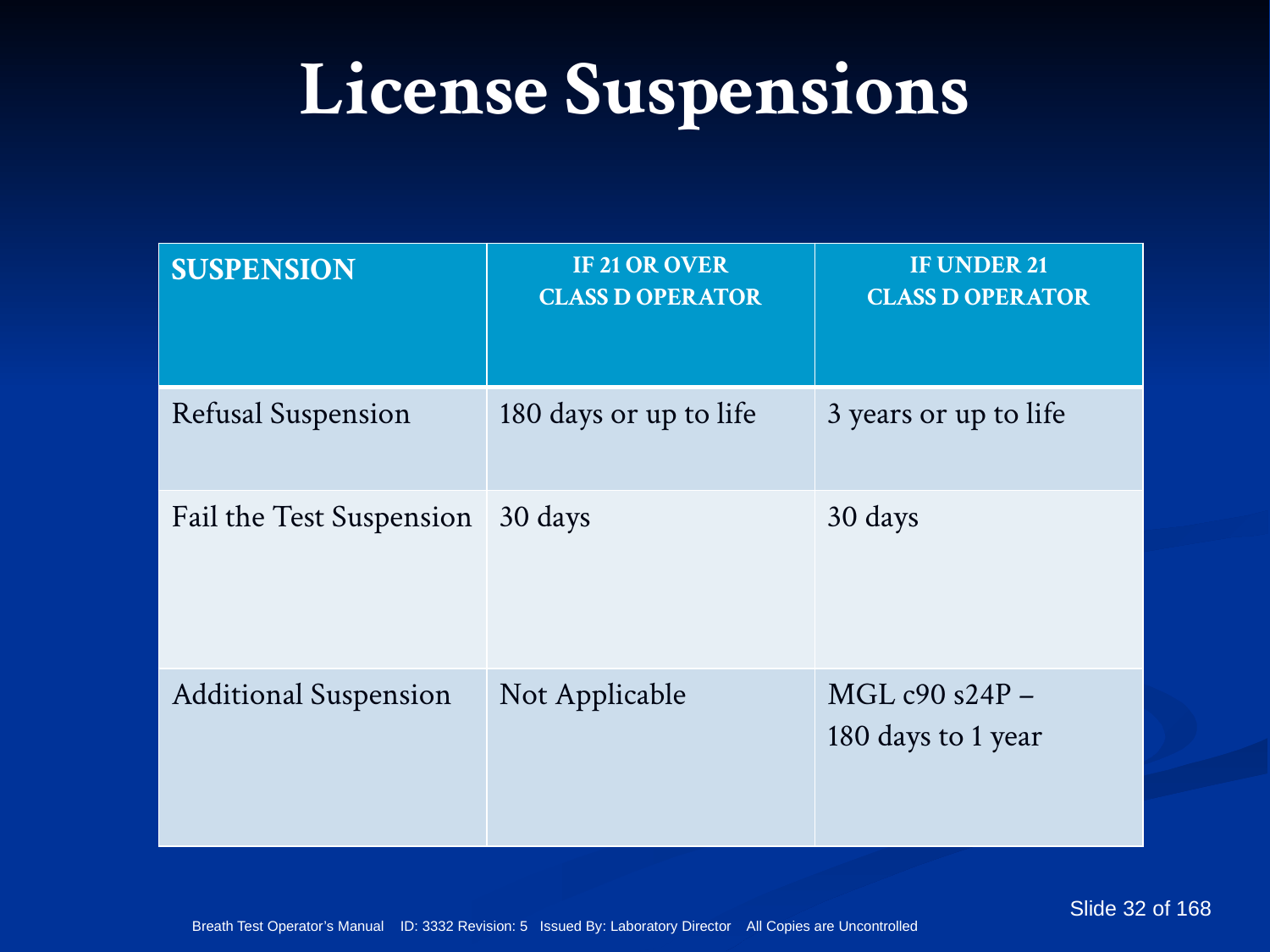

# License Suspensions
| SUSPENSION | IF 21 OR OVER CLASS D OPERATOR | IF UNDER 21 CLASS D OPERATOR |
| --- | --- | --- |
| Refusal Suspension | 180 days or up to life | 3 years or up to life |
| Fail the Test Suspension | 30 days | 30 days |
| Additional Suspension | Not Applicable | MGL c90 s24P – 180 days to 1 year |
Breath Test Operator’s Manual    ID: 3332 Revision: 5   Issued By: Laboratory Director    All Copies are Uncontrolled